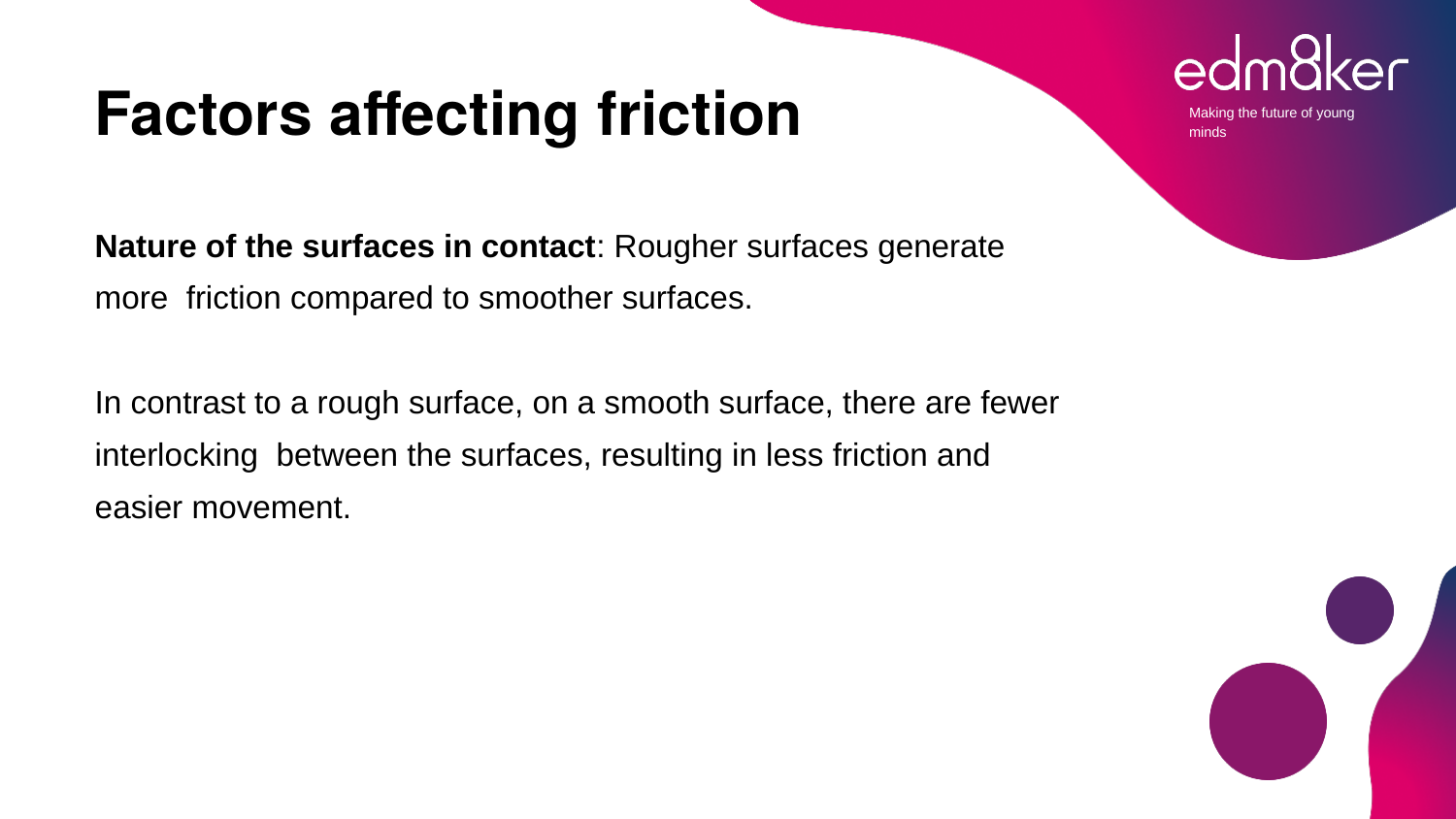

# Factors affecting friction
Nature of the surfaces in contact: Rougher surfaces generate more  friction compared to smoother surfaces.

In contrast to a rough surface, on a smooth surface, there are fewer interlocking  between the surfaces, resulting in less friction and easier movement.